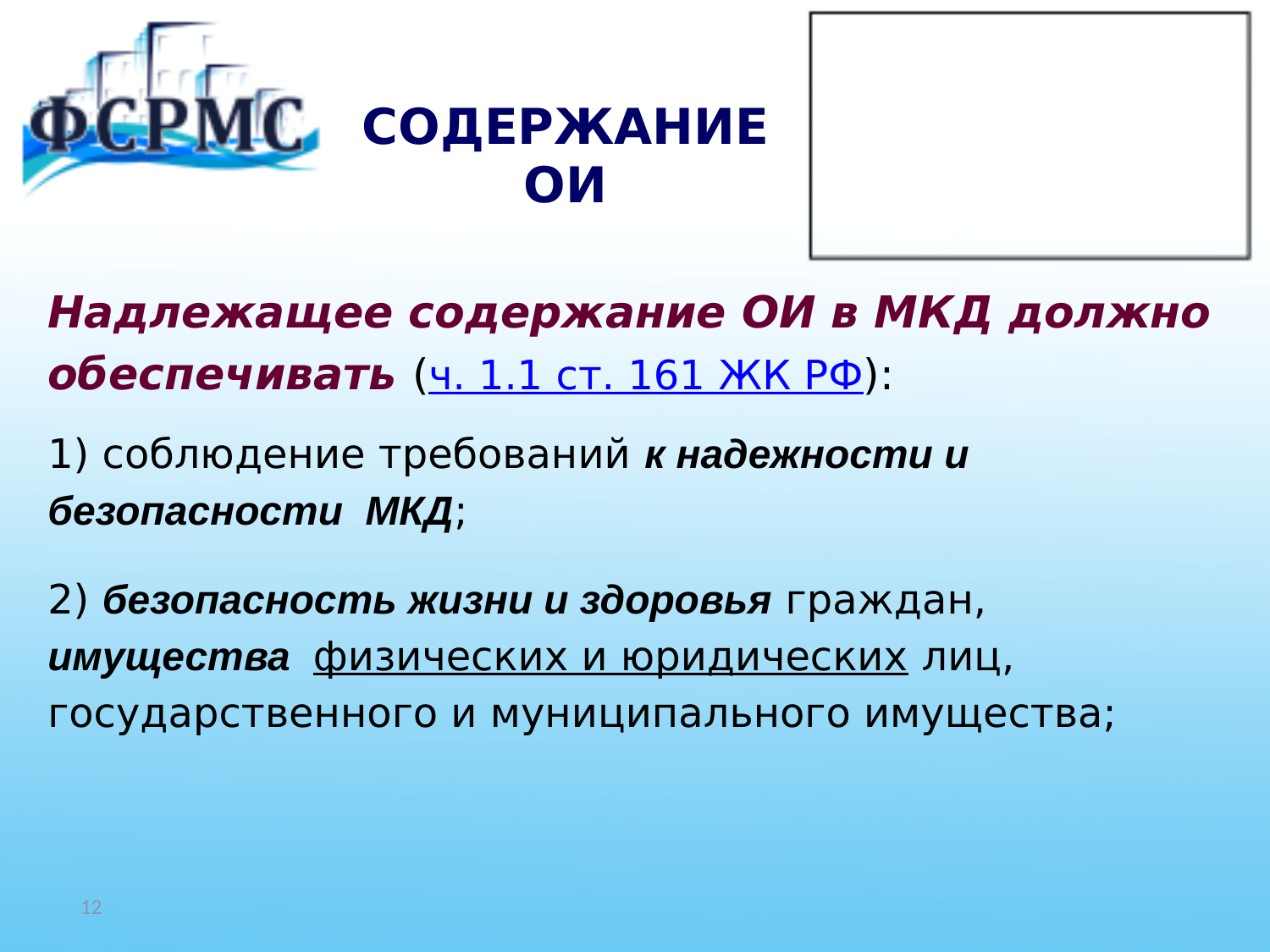

# СОДЕРЖАНИЕ ОИ
Надлежащее содержание ОИ в МКД должно
обеспечивать (ч. 1.1 ст. 161 ЖК РФ):
1) соблюдение требований к надежности и
безопасности  МКД;
2) безопасность жизни и здоровья граждан,
имущества  физических и юридических лиц,
государственного и муниципального имущества;

12